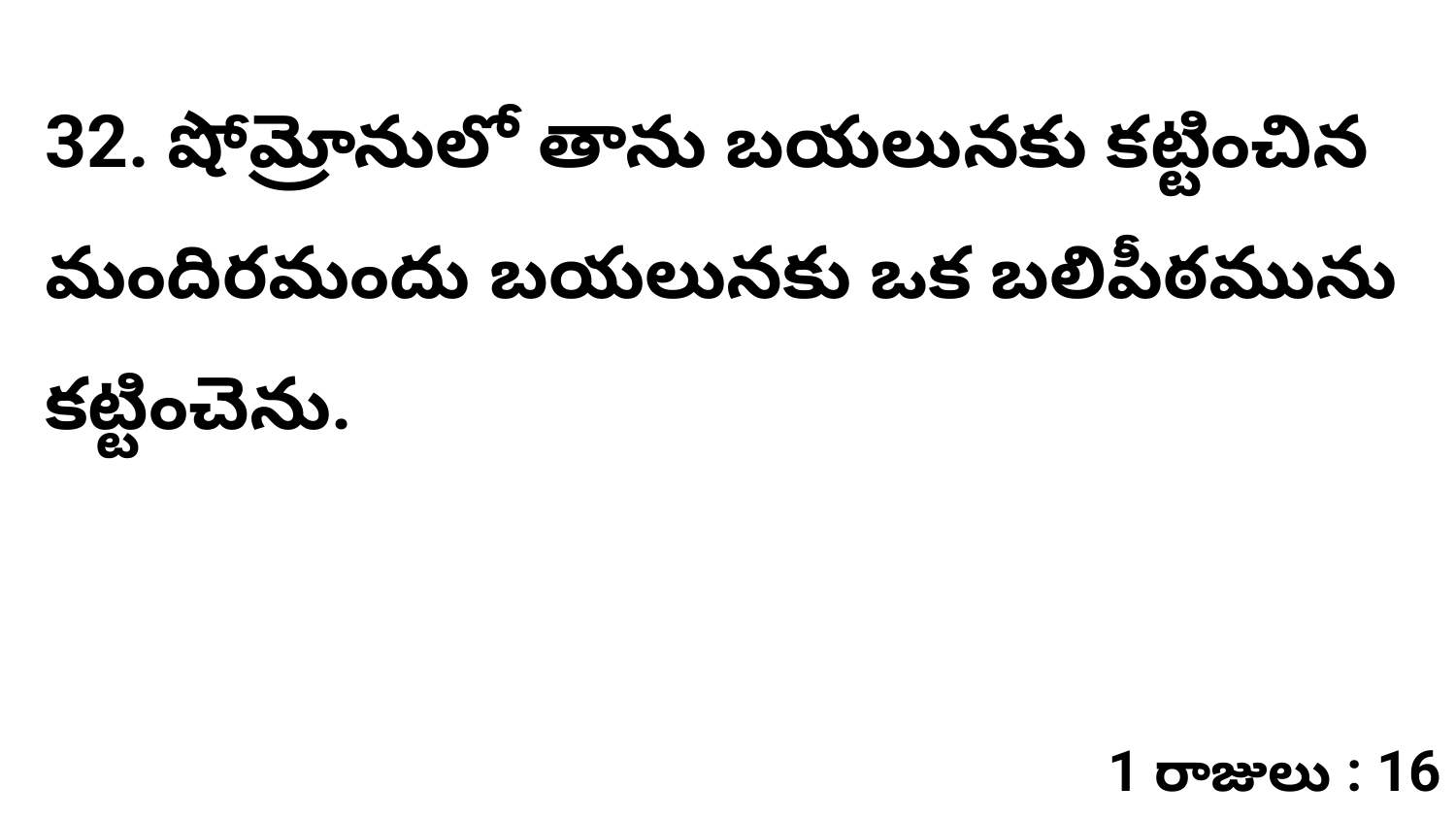

32. ​​షోమ్రోనులో తాను బయలునకు కట్టించిన మందిరమందు బయలునకు ఒక బలిపీఠమును కట్టించెను.
1 రాజులు : 16